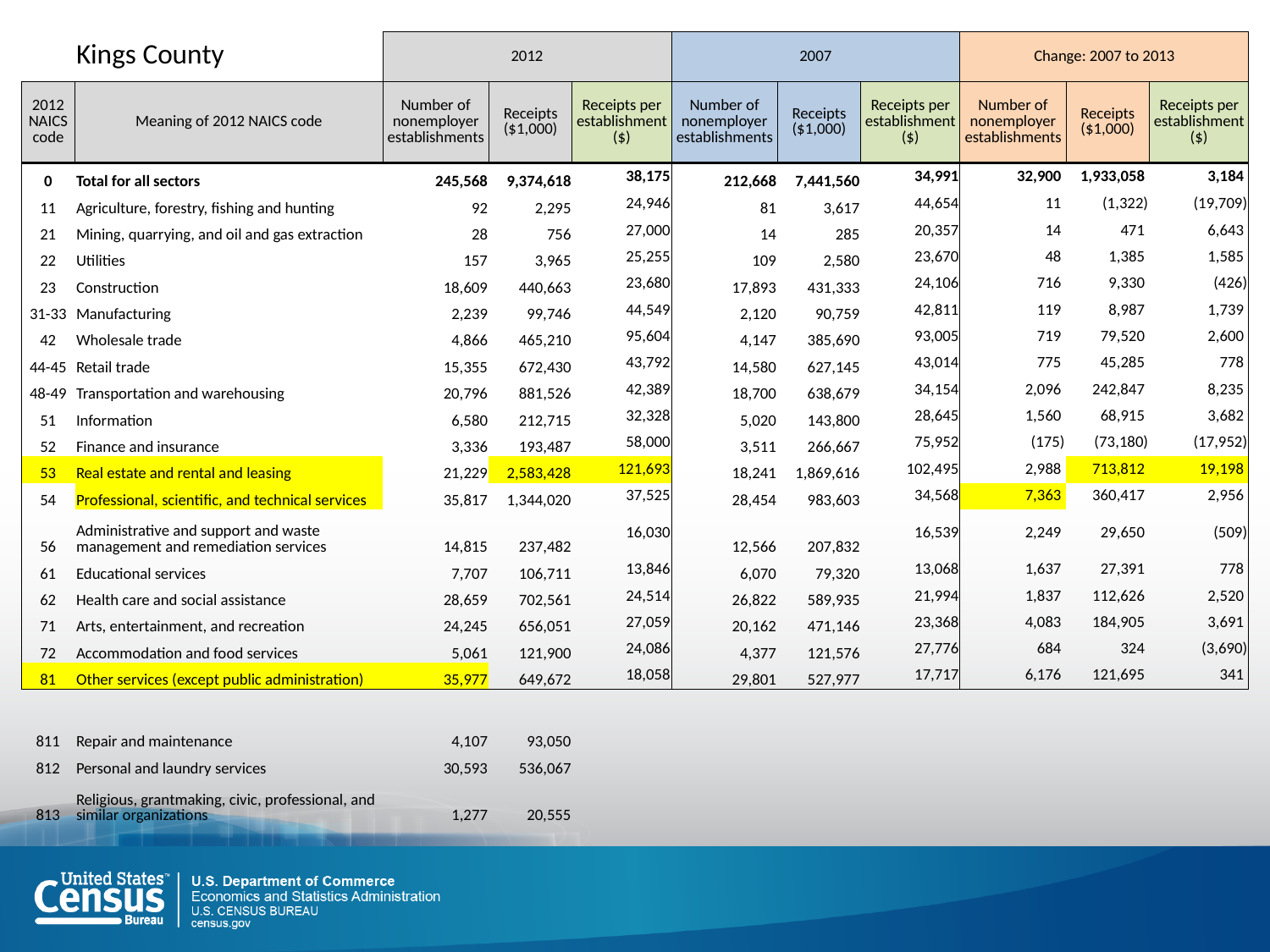

|  | Kings County | 2012 |  |  | 2007 |  |  | Change: 2007 to 2013 |  |  |
| --- | --- | --- | --- | --- | --- | --- | --- | --- | --- | --- |
| 2012 NAICS code | Meaning of 2012 NAICS code | Number of nonemployer establishments | Receipts ($1,000) | Receipts per establishment ($) | Number of nonemployer establishments | Receipts ($1,000) | Receipts per establishment ($) | Number of nonemployer establishments | Receipts ($1,000) | Receipts per establishment ($) |
| 0 | Total for all sectors | 245,568 | 9,374,618 | 38,175 | 212,668 | 7,441,560 | 34,991 | 32,900 | 1,933,058 | 3,184 |
| 11 | Agriculture, forestry, fishing and hunting | 92 | 2,295 | 24,946 | 81 | 3,617 | 44,654 | 11 | (1,322) | (19,709) |
| 21 | Mining, quarrying, and oil and gas extraction | 28 | 756 | 27,000 | 14 | 285 | 20,357 | 14 | 471 | 6,643 |
| 22 | Utilities | 157 | 3,965 | 25,255 | 109 | 2,580 | 23,670 | 48 | 1,385 | 1,585 |
| 23 | Construction | 18,609 | 440,663 | 23,680 | 17,893 | 431,333 | 24,106 | 716 | 9,330 | (426) |
| 31-33 | Manufacturing | 2,239 | 99,746 | 44,549 | 2,120 | 90,759 | 42,811 | 119 | 8,987 | 1,739 |
| 42 | Wholesale trade | 4,866 | 465,210 | 95,604 | 4,147 | 385,690 | 93,005 | 719 | 79,520 | 2,600 |
| 44-45 | Retail trade | 15,355 | 672,430 | 43,792 | 14,580 | 627,145 | 43,014 | 775 | 45,285 | 778 |
| 48-49 | Transportation and warehousing | 20,796 | 881,526 | 42,389 | 18,700 | 638,679 | 34,154 | 2,096 | 242,847 | 8,235 |
| 51 | Information | 6,580 | 212,715 | 32,328 | 5,020 | 143,800 | 28,645 | 1,560 | 68,915 | 3,682 |
| 52 | Finance and insurance | 3,336 | 193,487 | 58,000 | 3,511 | 266,667 | 75,952 | (175) | (73,180) | (17,952) |
| 53 | Real estate and rental and leasing | 21,229 | 2,583,428 | 121,693 | 18,241 | 1,869,616 | 102,495 | 2,988 | 713,812 | 19,198 |
| 54 | Professional, scientific, and technical services | 35,817 | 1,344,020 | 37,525 | 28,454 | 983,603 | 34,568 | 7,363 | 360,417 | 2,956 |
| 56 | Administrative and support and waste management and remediation services | 14,815 | 237,482 | 16,030 | 12,566 | 207,832 | 16,539 | 2,249 | 29,650 | (509) |
| 61 | Educational services | 7,707 | 106,711 | 13,846 | 6,070 | 79,320 | 13,068 | 1,637 | 27,391 | 778 |
| 62 | Health care and social assistance | 28,659 | 702,561 | 24,514 | 26,822 | 589,935 | 21,994 | 1,837 | 112,626 | 2,520 |
| 71 | Arts, entertainment, and recreation | 24,245 | 656,051 | 27,059 | 20,162 | 471,146 | 23,368 | 4,083 | 184,905 | 3,691 |
| 72 | Accommodation and food services | 5,061 | 121,900 | 24,086 | 4,377 | 121,576 | 27,776 | 684 | 324 | (3,690) |
| 81 | Other services (except public administration) | 35,977 | 649,672 | 18,058 | 29,801 | 527,977 | 17,717 | 6,176 | 121,695 | 341 |
|  |  |  |  |  |  |  |  |  |  |  |
| 811 | Repair and maintenance | 4,107 | 93,050 |  |  |  |  |  |  |  |
| 812 | Personal and laundry services | 30,593 | 536,067 |  |  |  |  |  |  |  |
| 813 | Religious, grantmaking, civic, professional, and similar organizations | 1,277 | 20,555 |  |  |  |  |  |  |  |